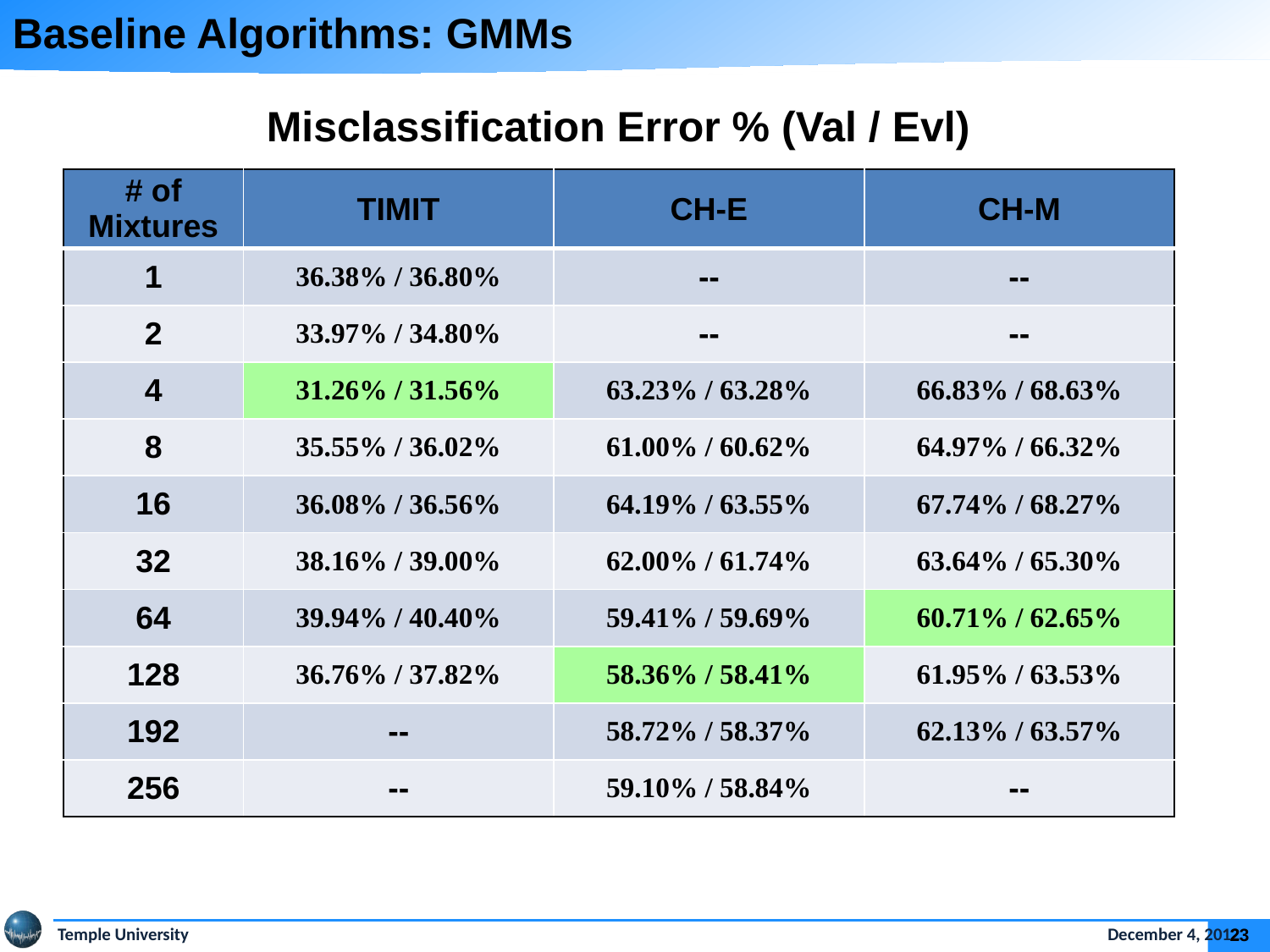

Baseline Algorithms: GMMs
Misclassification Error % (Val / Evl)
| # of Mixtures | TIMIT | CH-E | CH-M |
| --- | --- | --- | --- |
| 1 | 36.38% / 36.80% | -- | -- |
| 2 | 33.97% / 34.80% | -- | -- |
| 4 | 31.26% / 31.56% | 63.23% / 63.28% | 66.83% / 68.63% |
| 8 | 35.55% / 36.02% | 61.00% / 60.62% | 64.97% / 66.32% |
| 16 | 36.08% / 36.56% | 64.19% / 63.55% | 67.74% / 68.27% |
| 32 | 38.16% / 39.00% | 62.00% / 61.74% | 63.64% / 65.30% |
| 64 | 39.94% / 40.40% | 59.41% / 59.69% | 60.71% / 62.65% |
| 128 | 36.76% / 37.82% | 58.36% / 58.41% | 61.95% / 63.53% |
| 192 | -- | 58.72% / 58.37% | 62.13% / 63.57% |
| 256 | -- | 59.10% / 58.84% | -- |